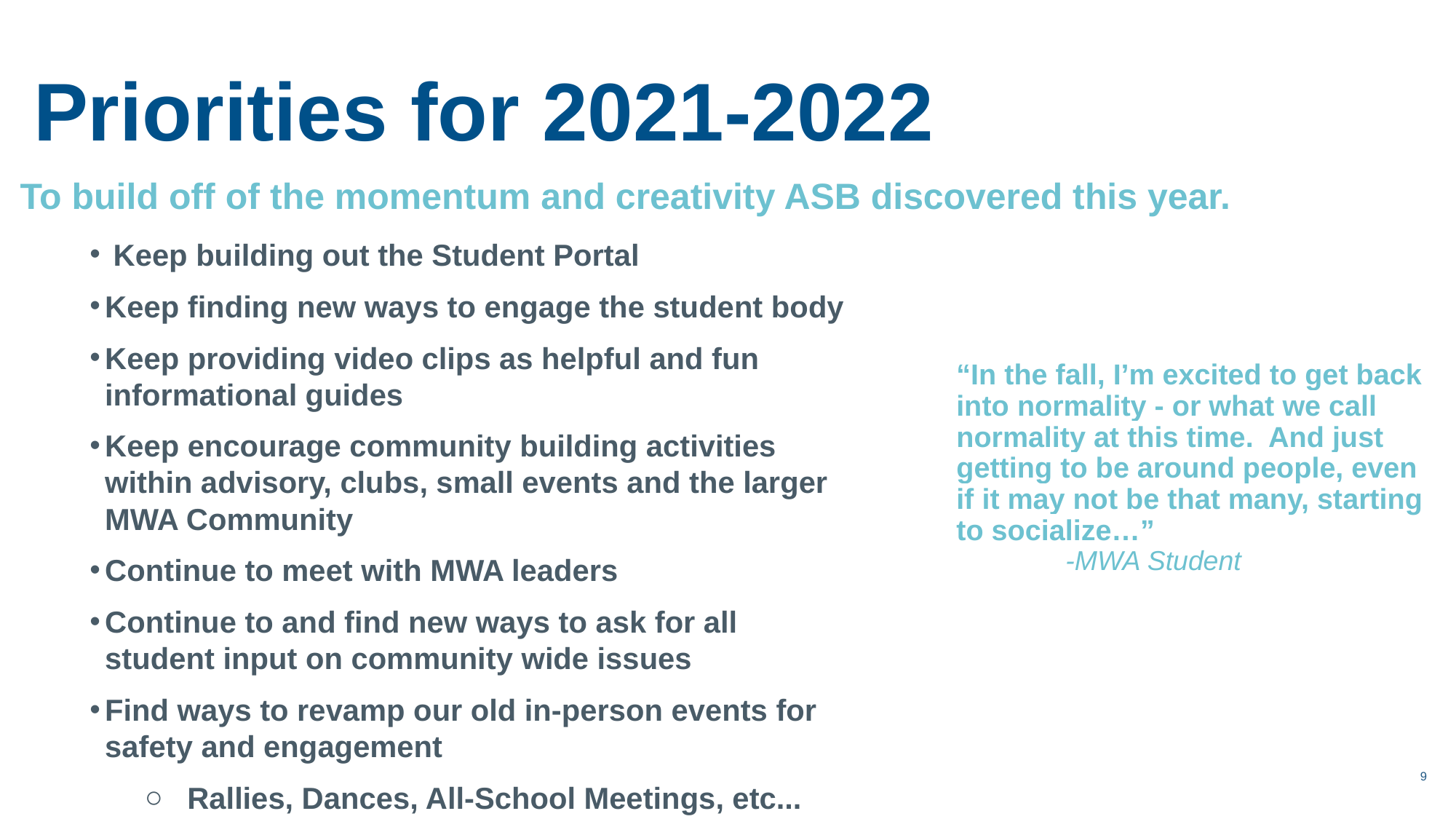

Priorities for 2021-2022
To build off of the momentum and creativity ASB discovered this year.

 Keep building out the Student Portal
Keep finding new ways to engage the student body
Keep providing video clips as helpful and fun informational guides
Keep encourage community building activities within advisory, clubs, small events and the larger MWA Community
Continue to meet with MWA leaders
Continue to and find new ways to ask for all student input on community wide issues
Find ways to revamp our old in-person events for safety and engagement
Rallies, Dances, All-School Meetings, etc...

“In the fall, I’m excited to get back into normality - or what we call normality at this time.  And just getting to be around people, even if it may not be that many, starting to socialize…”
	-MWA Student
9